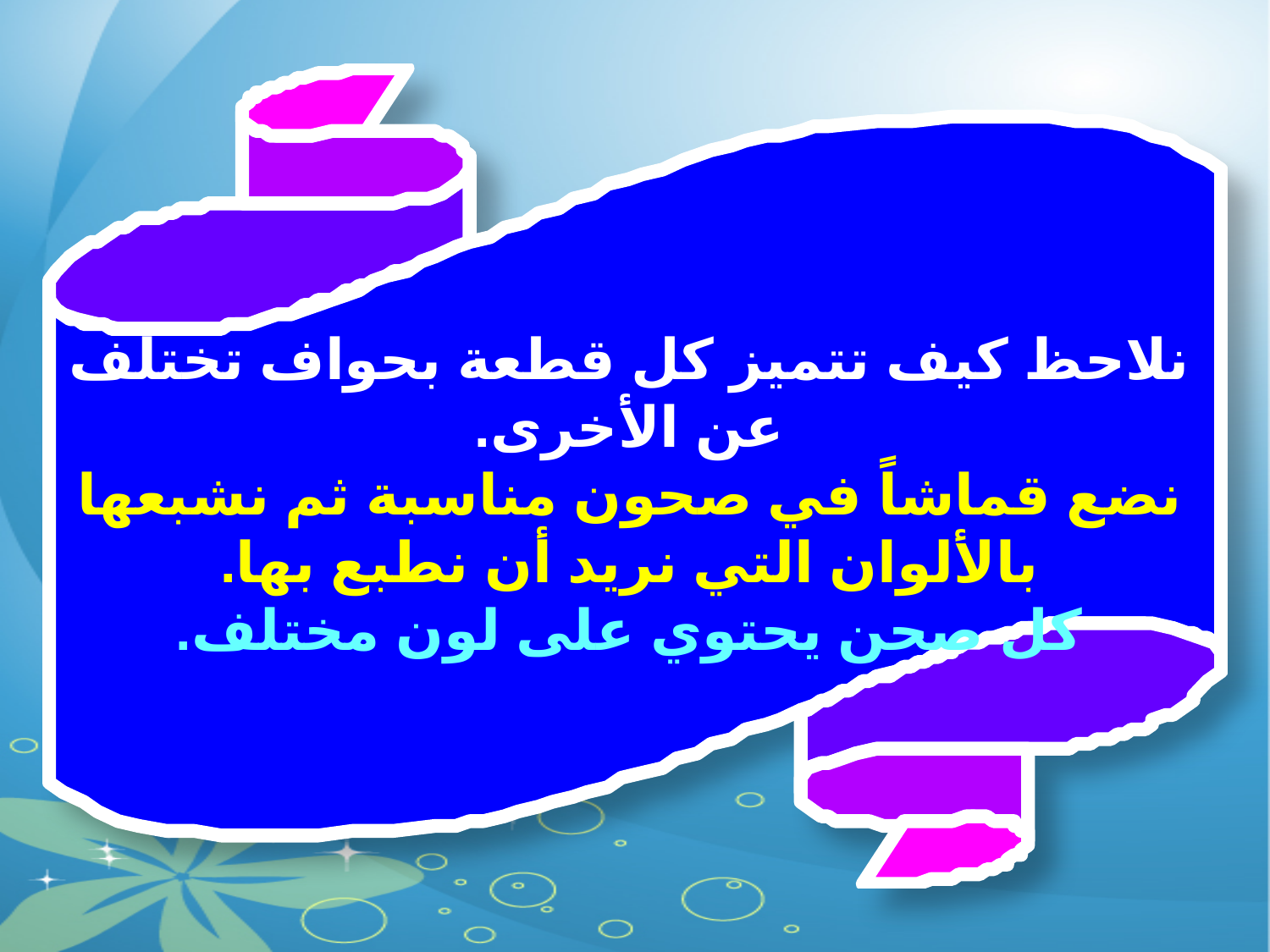

نلاحظ كيف تتميز كل قطعة بحواف تختلف عن الأخرى.
نضع قماشاً في صحون مناسبة ثم نشبعها بالألوان التي نريد أن نطبع بها.
كل صحن يحتوي على لون مختلف.